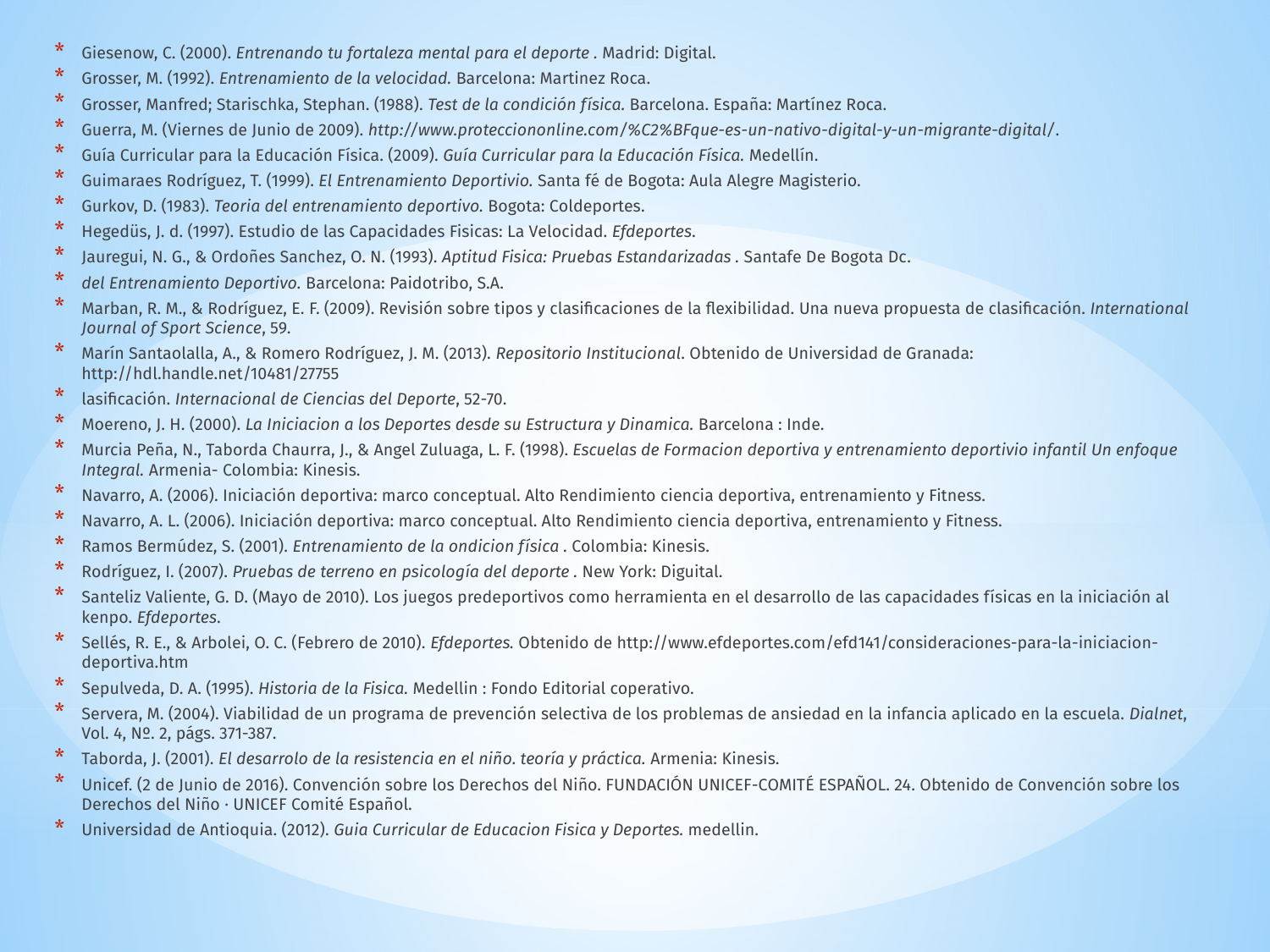

Giesenow, C. (2000). Entrenando tu fortaleza mental para el deporte . Madrid: Digital.
Grosser, M. (1992). Entrenamiento de la velocidad. Barcelona: Martinez Roca.
Grosser, Manfred; Starischka, Stephan. (1988). Test de la condición física. Barcelona. España: Martínez Roca.
Guerra, M. (Viernes de Junio de 2009). http://www.protecciononline.com/%C2%BFque-es-un-nativo-digital-y-un-migrante-digital/.
Guía Curricular para la Educación Física. (2009). Guía Curricular para la Educación Física. Medellín.
Guimaraes Rodríguez, T. (1999). El Entrenamiento Deportivio. Santa fé de Bogota: Aula Alegre Magisterio.
Gurkov, D. (1983). Teoria del entrenamiento deportivo. Bogota: Coldeportes.
Hegedüs, J. d. (1997). Estudio de las Capacidades Fisicas: La Velocidad. Efdeportes.
Jauregui, N. G., & Ordoñes Sanchez, O. N. (1993). Aptitud Fisica: Pruebas Estandarizadas . Santafe De Bogota Dc.
del Entrenamiento Deportivo. Barcelona: Paidotribo, S.A.
Marban, R. M., & Rodríguez, E. F. (2009). Revisión sobre tipos y clasificaciones de la flexibilidad. Una nueva propuesta de clasificación. International Journal of Sport Science, 59.
Marín Santaolalla, A., & Romero Rodríguez, J. M. (2013). Repositorio Institucional. Obtenido de Universidad de Granada: http://hdl.handle.net/10481/27755
lasificación. Internacional de Ciencias del Deporte, 52-70.
Moereno, J. H. (2000). La Iniciacion a los Deportes desde su Estructura y Dinamica. Barcelona : Inde.
Murcia Peña, N., Taborda Chaurra, J., & Angel Zuluaga, L. F. (1998). Escuelas de Formacion deportiva y entrenamiento deportivio infantil Un enfoque Integral. Armenia- Colombia: Kinesis.
Navarro, A. (2006). Iniciación deportiva: marco conceptual. Alto Rendimiento ciencia deportiva, entrenamiento y Fitness.
Navarro, A. L. (2006). Iniciación deportiva: marco conceptual. Alto Rendimiento ciencia deportiva, entrenamiento y Fitness.
Ramos Bermúdez, S. (2001). Entrenamiento de la ondicion física . Colombia: Kinesis.
Rodríguez, I. (2007). Pruebas de terreno en psicología del deporte . New York: Diguital.
Santeliz Valiente, G. D. (Mayo de 2010). Los juegos predeportivos como herramienta en el desarrollo de las capacidades físicas en la iniciación al kenpo. Efdeportes.
Sellés, R. E., & Arbolei, O. C. (Febrero de 2010). Efdeportes. Obtenido de http://www.efdeportes.com/efd141/consideraciones-para-la-iniciacion-deportiva.htm
Sepulveda, D. A. (1995). Historia de la Fisica. Medellin : Fondo Editorial coperativo.
Servera, M. (2004). Viabilidad de un programa de prevención selectiva de los problemas de ansiedad en la infancia aplicado en la escuela. Dialnet, Vol. 4, Nº. 2, págs. 371-387.
Taborda, J. (2001). El desarrolo de la resistencia en el niño. teoría y práctica. Armenia: Kinesis.
Unicef. (2 de Junio de 2016). Convención sobre los Derechos del Niño. FUNDACIÓN UNICEF-COMITÉ ESPAÑOL. 24. Obtenido de Convención sobre los Derechos del Niño · UNICEF Comité Español.
Universidad de Antioquia. (2012). Guia Curricular de Educacion Fisica y Deportes. medellin.